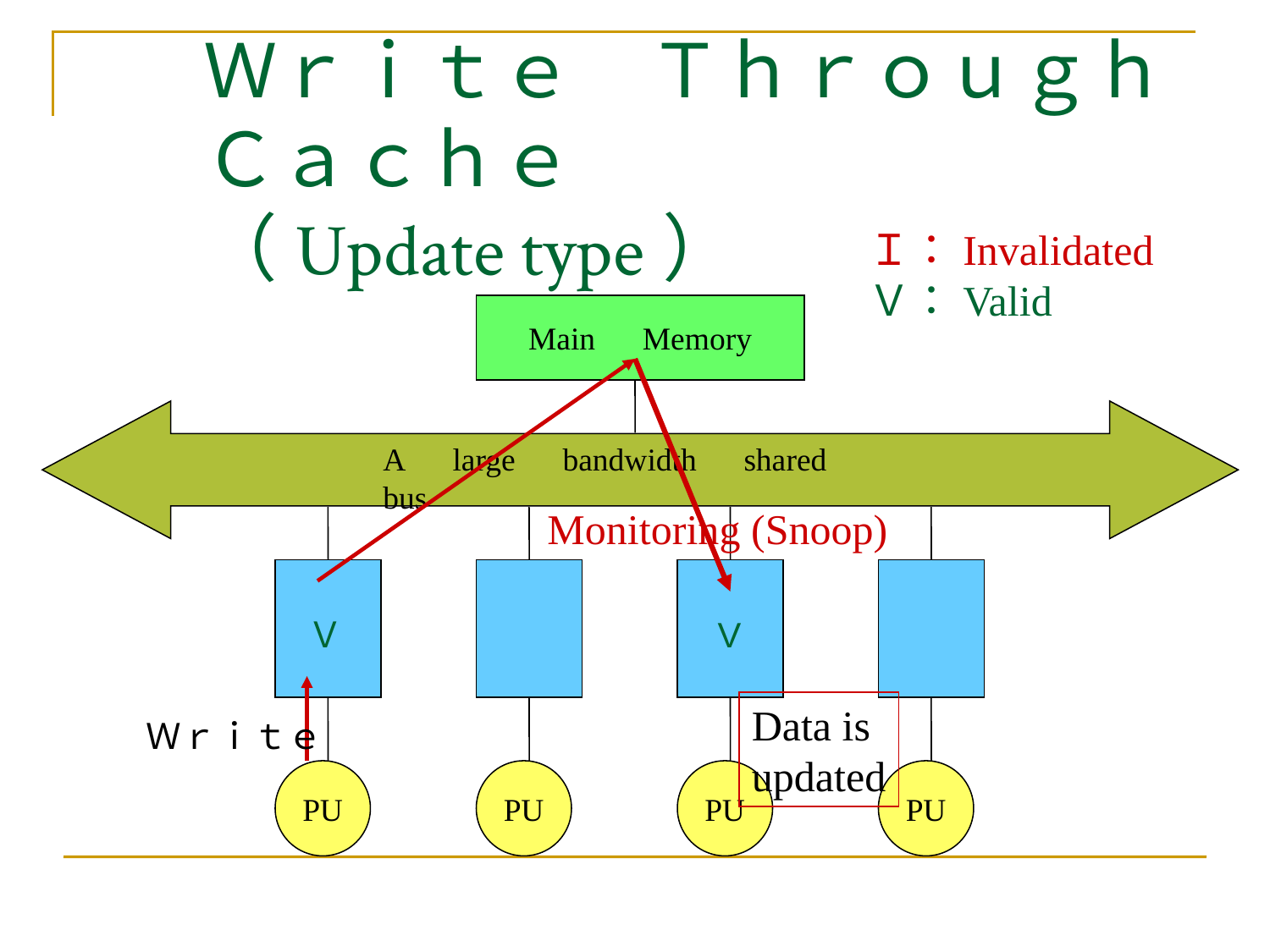

# Ｗｒｉｔｅ　Ｔｈｒｏｕｇｈ　Ｃａｃｈｅ （Update type）
Ｉ：Invalidated
Ｖ：Valid
Main　Memory

A　large　bandwidth　shared　bus
Monitoring (Snoop)

PU

PU

PU

Ｖ
V

Ｗｒｉｔｅ
Data is
updated

PU